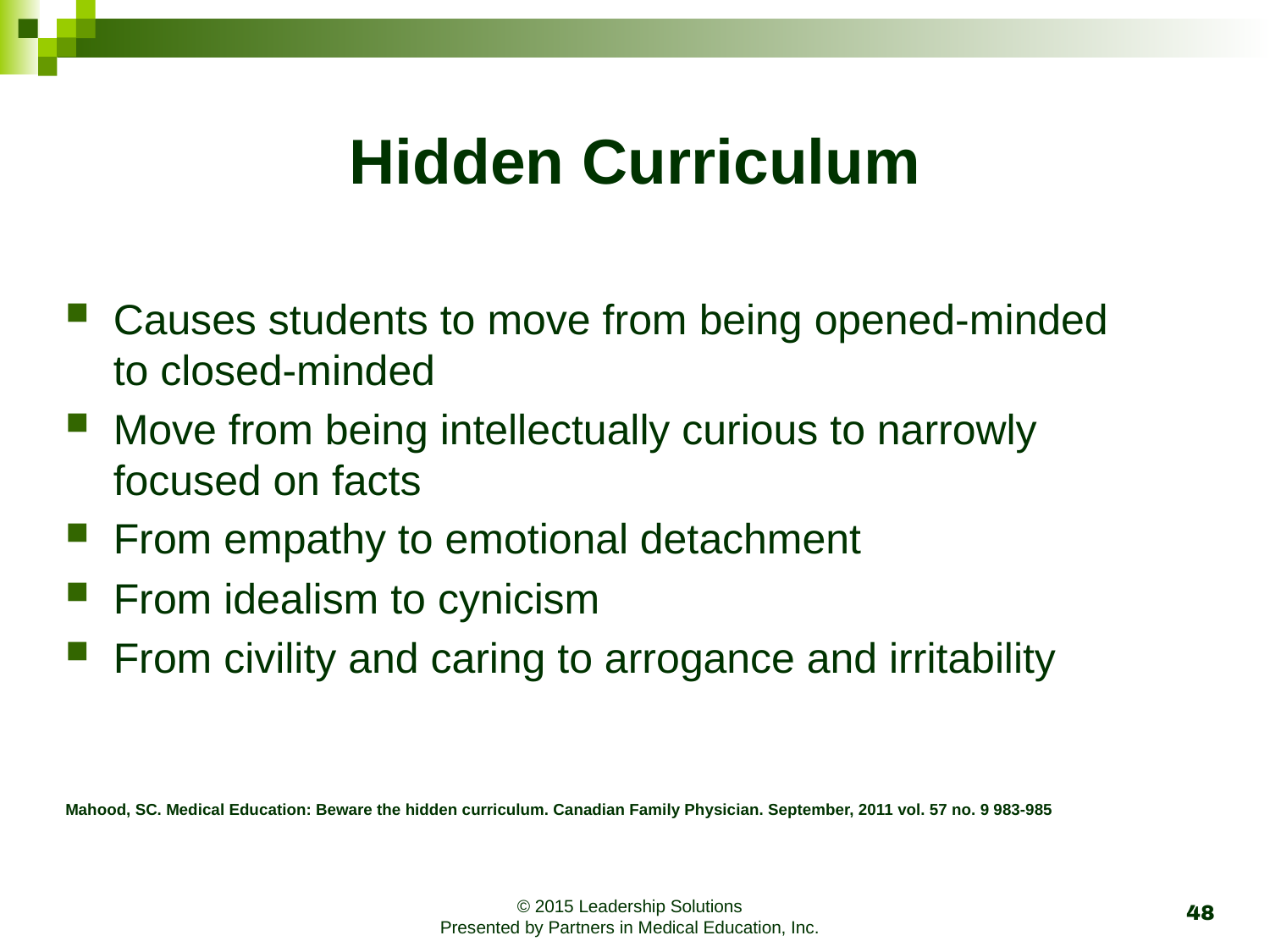

# Hidden Curriculum
Causes students to move from being opened-minded to closed-minded
Move from being intellectually curious to narrowly focused on facts
From empathy to emotional detachment
From idealism to cynicism
From civility and caring to arrogance and irritability
Mahood, SC. Medical Education: Beware the hidden curriculum. Canadian Family Physician. September, 2011 vol. 57 no. 9 983-985
48
© 2015 Leadership Solutions
Presented by Partners in Medical Education, Inc.